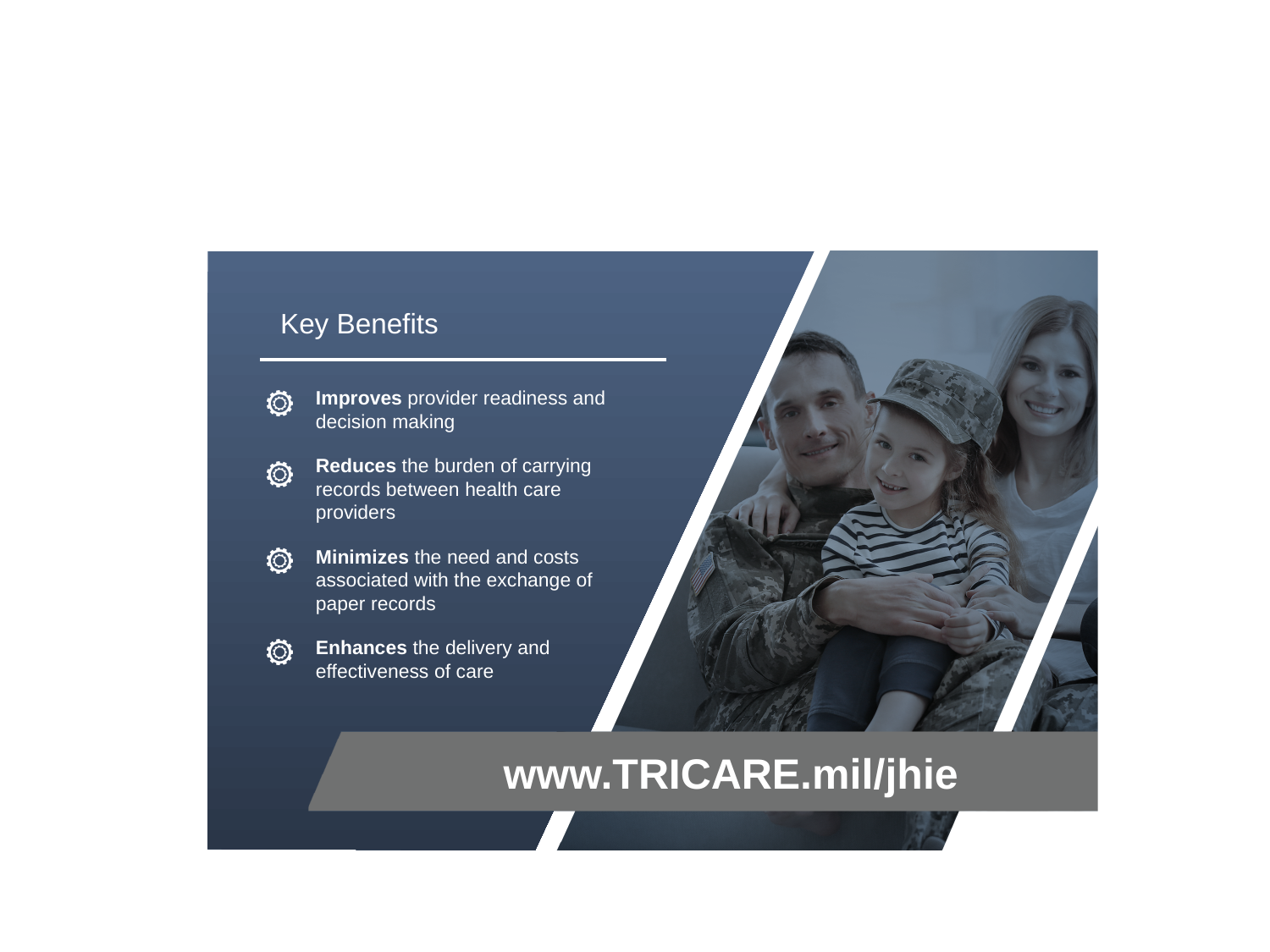

Key Benefits
Improves provider readiness and decision making
Reduces the burden of carrying records between health care providers
Minimizes the need and costs associated with the exchange of paper records
Enhances the delivery and effectiveness of care

# www.TRICARE.mil/jhie